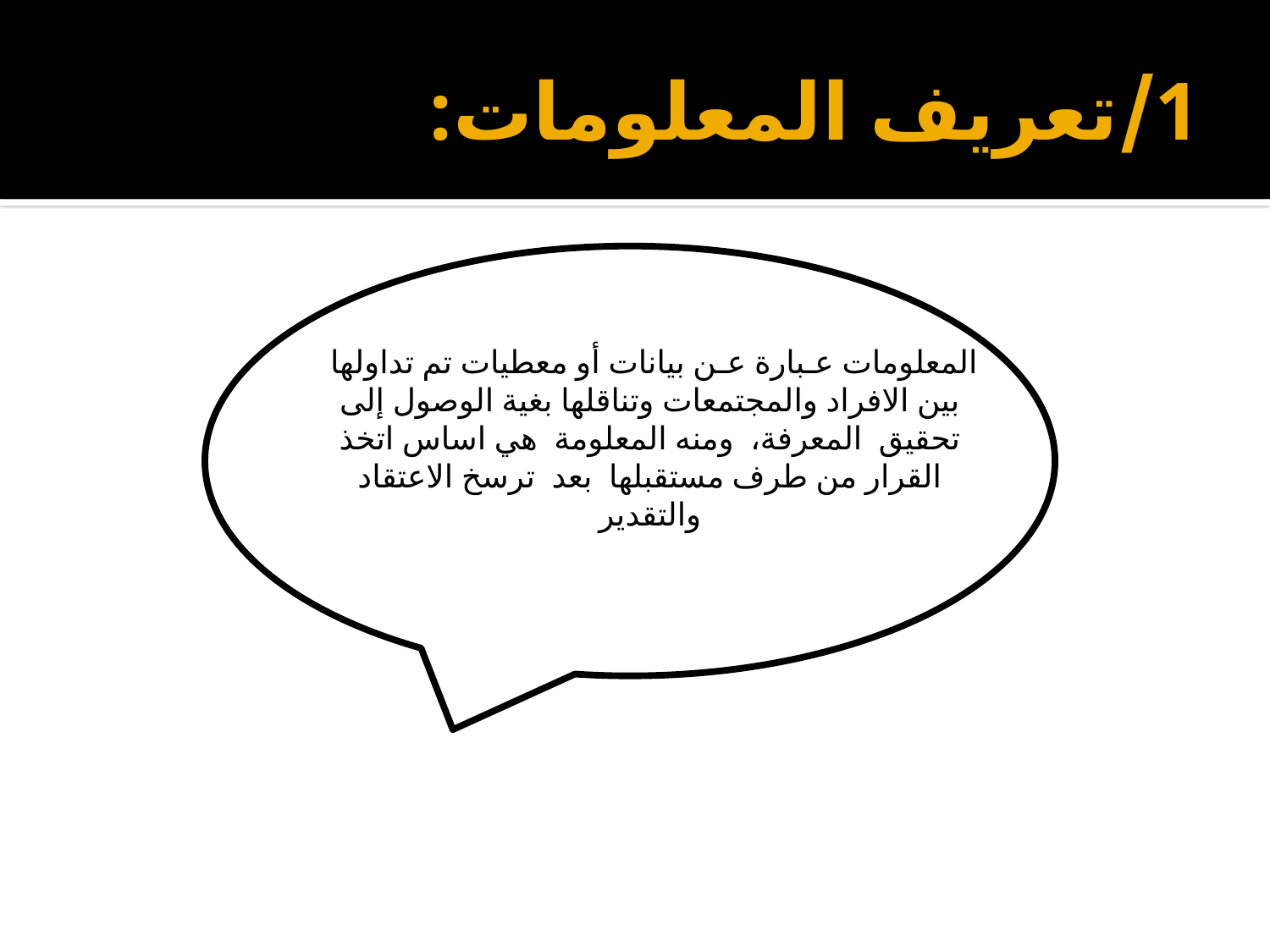

# 1/تعريف المعلومات:

المعلومات عـبارة عـن بيانات أو معطيات تم تداولها  بين الافراد والمجتمعات وتناقلها بغية الوصول إلى تحقيق  المعرفة،  ومنه المعلومة  هي اساس اتخذ القرار من طرف مستقبلها  بعد  ترسخ الاعتقاد والتقدير